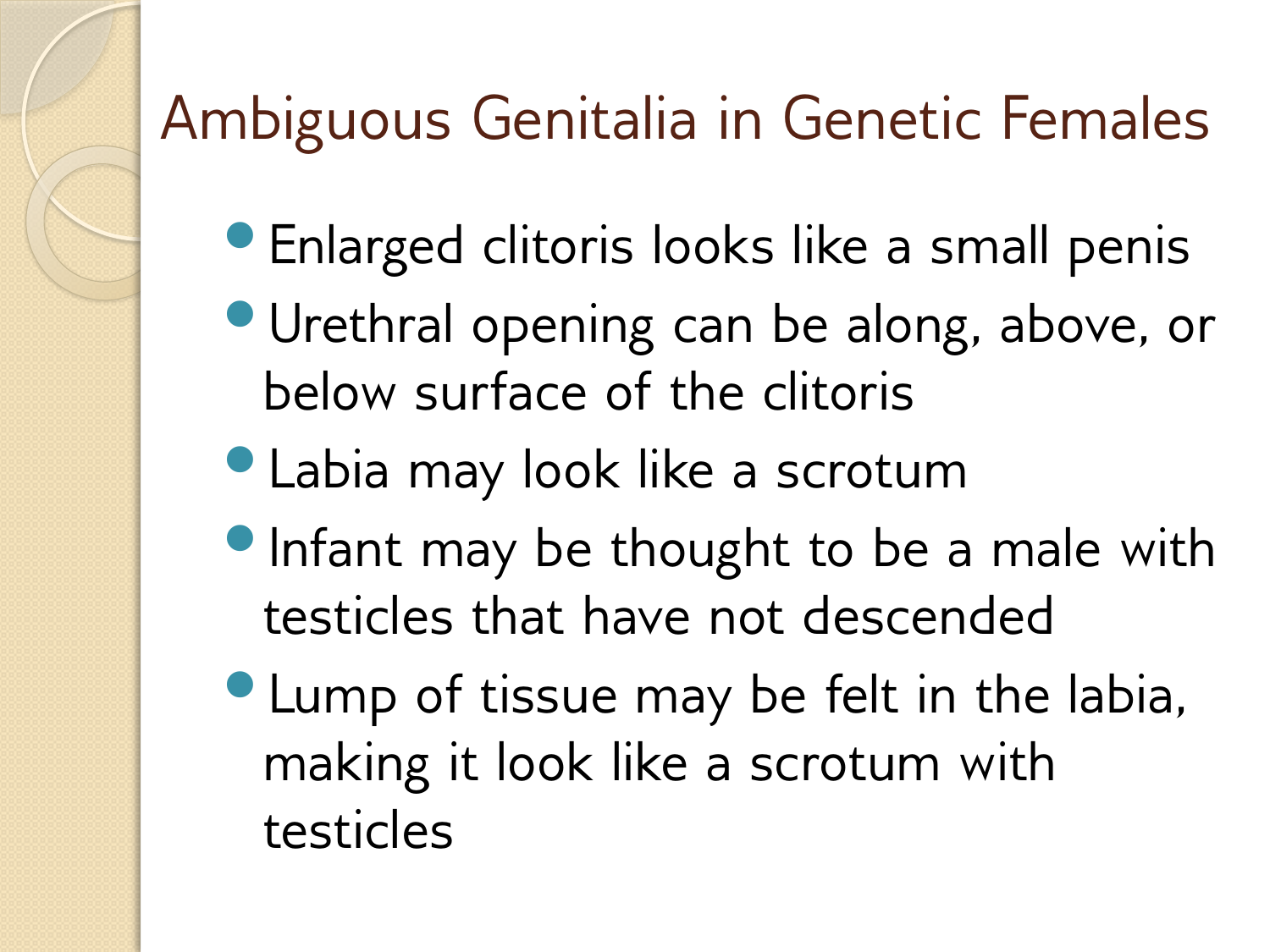

# Ambiguous Genitalia in Genetic Females
Enlarged clitoris looks like a small penis
Urethral opening can be along, above, or below surface of the clitoris
Labia may look like a scrotum
Infant may be thought to be a male with testicles that have not descended
Lump of tissue may be felt in the labia, making it look like a scrotum with testicles